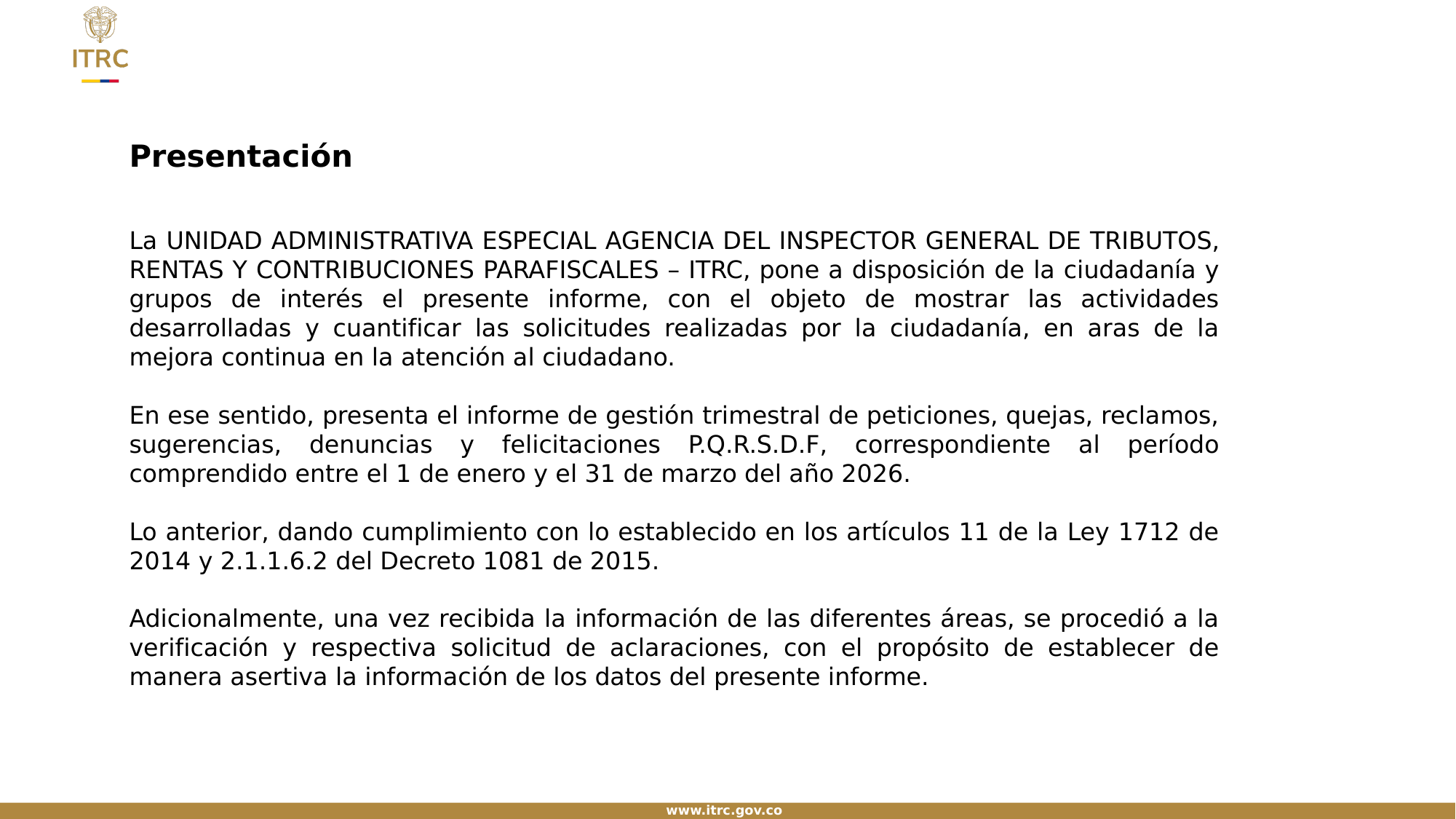

Presentación
La UNIDAD ADMINISTRATIVA ESPECIAL AGENCIA DEL INSPECTOR GENERAL DE TRIBUTOS, RENTAS Y CONTRIBUCIONES PARAFISCALES – ITRC, pone a disposición de la ciudadanía y grupos de interés el presente informe, con el objeto de mostrar las actividades desarrolladas y cuantificar las solicitudes realizadas por la ciudadanía, en aras de la mejora continua en la atención al ciudadano.

En ese sentido, presenta el informe de gestión trimestral de peticiones, quejas, reclamos, sugerencias, denuncias y felicitaciones P.Q.R.S.D.F, correspondiente al período comprendido entre el 1 de enero y el 31 de marzo del año 2026.

Lo anterior, dando cumplimiento con lo establecido en los artículos 11 de la Ley 1712 de 2014 y 2.1.1.6.2 del Decreto 1081 de 2015.

Adicionalmente, una vez recibida la información de las diferentes áreas, se procedió a la verificación y respectiva solicitud de aclaraciones, con el propósito de establecer de manera asertiva la información de los datos del presente informe.